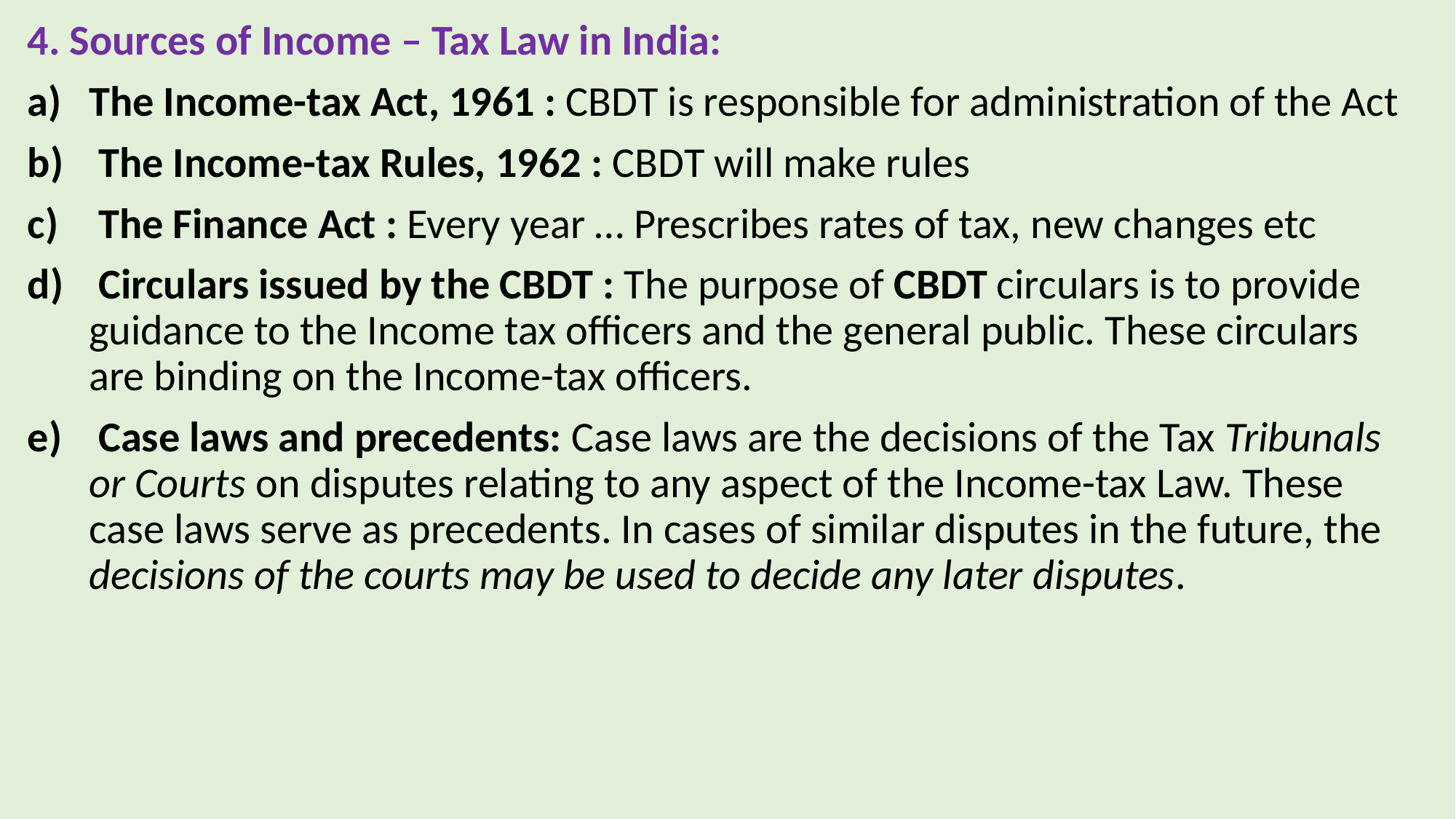

4. Sources of Income – Tax Law in India:
The Income-tax Act, 1961 : CBDT is responsible for administration of the Act
 The Income-tax Rules, 1962 : CBDT will make rules
 The Finance Act : Every year … Prescribes rates of tax, new changes etc
 Circulars issued by the CBDT : The purpose of CBDT circulars is to provide guidance to the Income tax officers and the general public. These circulars are binding on the Income-tax officers.
 Case laws and precedents: Case laws are the decisions of the Tax Tribunals or Courts on disputes relating to any aspect of the Income-tax Law. These case laws serve as precedents. In cases of similar disputes in the future, the decisions of the courts may be used to decide any later disputes.